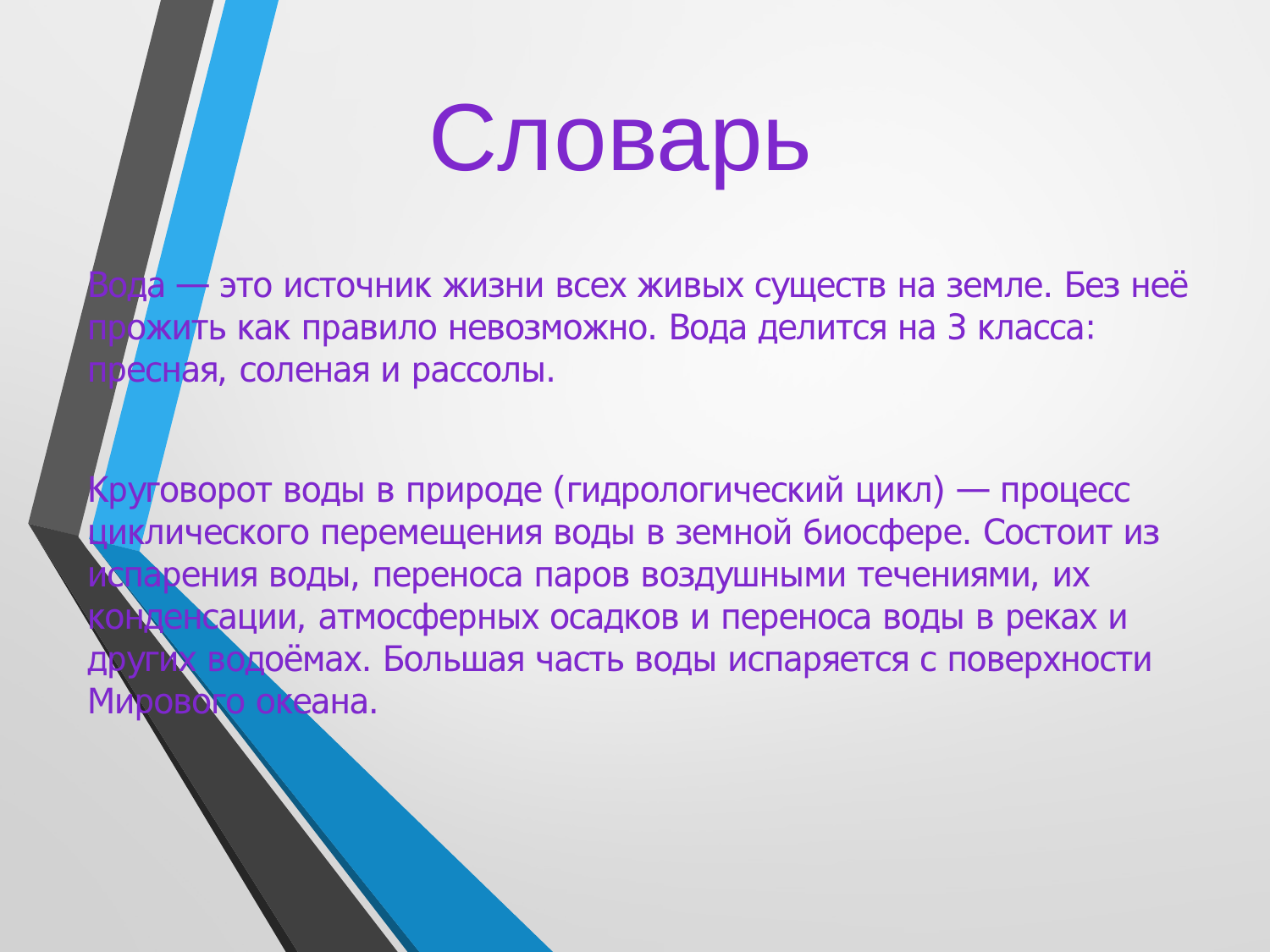

# Словарь
Вода — это источник жизни всех живых существ на земле. Без неё прожить как правило невозможно. Вода делится на 3 класса: пресная, соленая и рассолы.

Круговорот воды в природе (гидрологический цикл) — процесс циклического перемещения воды в земной биосфере. Состоит из испарения воды, переноса паров воздушными течениями, их конденсации, атмосферных осадков и переноса воды в реках и других водоёмах. Большая часть воды испаряется с поверхности Мирового океана.